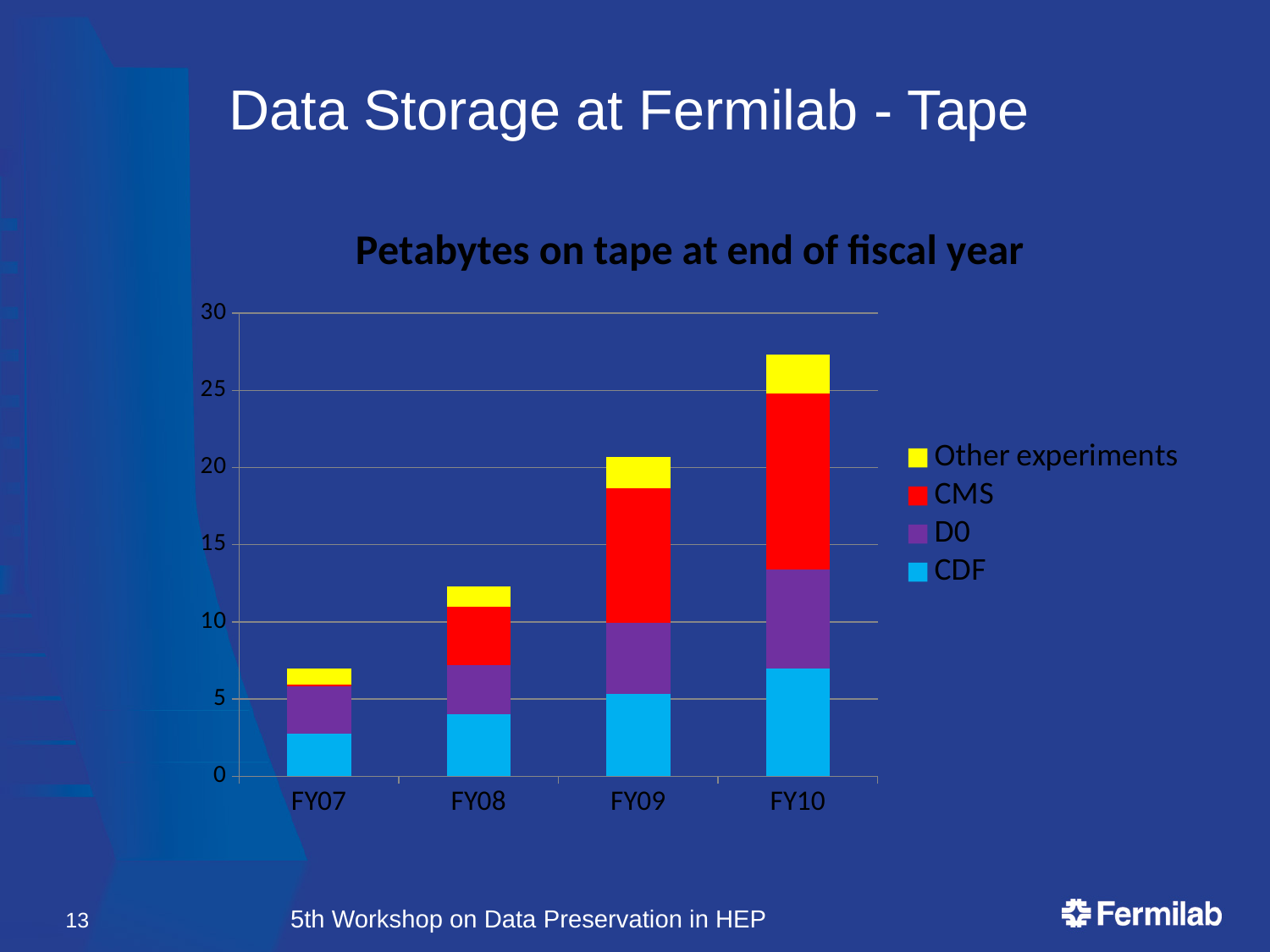

# Data Storage at Fermilab - Tape

### Chart: Petabytes on tape at end of fiscal year

| Category | CDF | D0 | CMS | Other experiments |
|---|---|---|---|---|
| FY07 | 2.75 | 3.07 | 0.14 | 1.02 |
| FY08 | 4.0 | 3.19 | 3.78 | 1.33 |
| FY09 | 5.35 | 4.57 | 8.74 | 2.05 |
| FY10 | 7.0 | 6.4 | 11.37 | 2.53 |
13
5th Workshop on Data Preservation in HEP